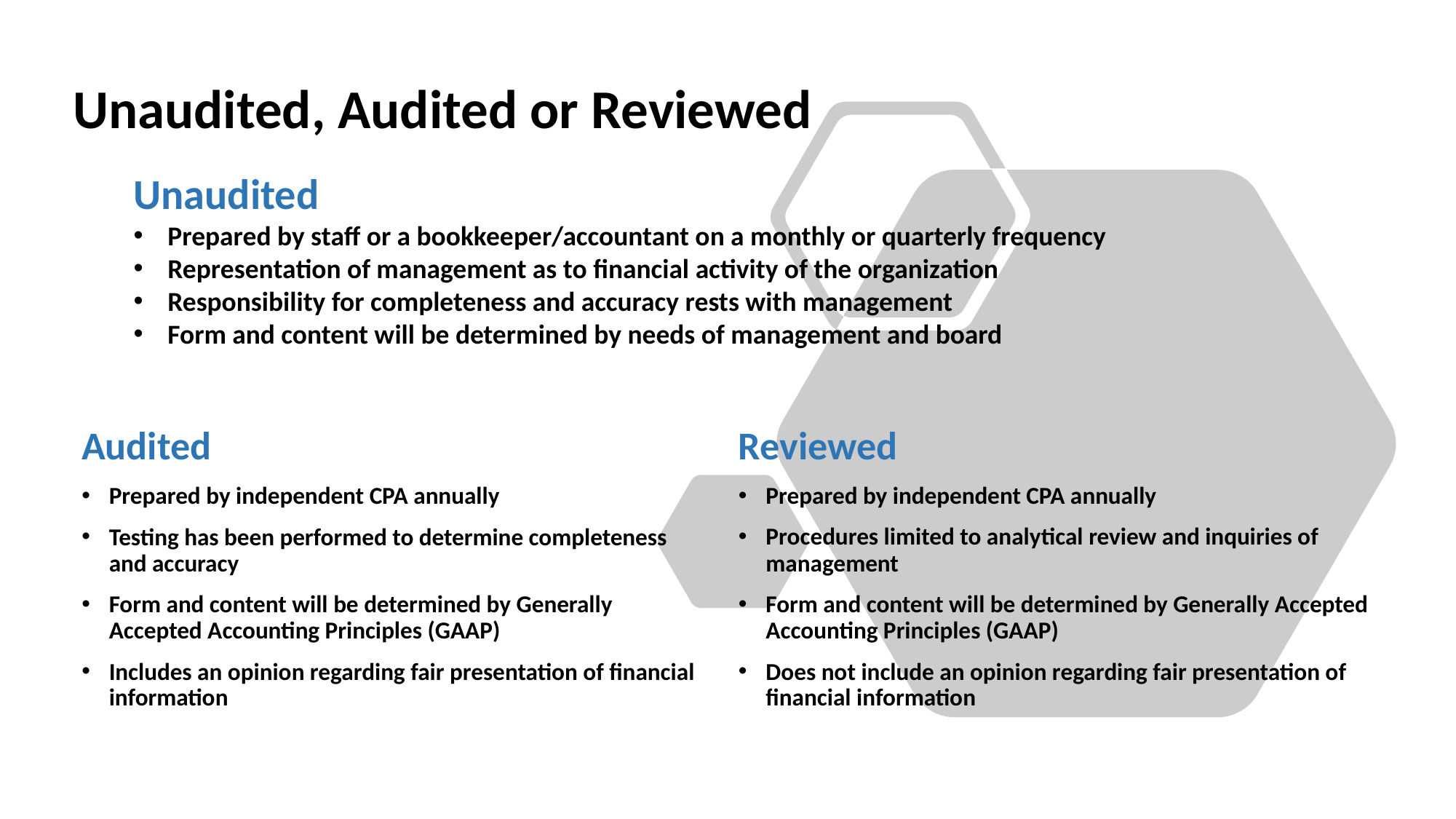

Unaudited, Audited or Reviewed

Unaudited
Prepared by staff or a bookkeeper/accountant on a monthly or quarterly frequency
Representation of management as to financial activity of the organization
Responsibility for completeness and accuracy rests with management
Form and content will be determined by needs of management and board

Reviewed
Prepared by independent CPA annually
Procedures limited to analytical review and inquiries of management
Form and content will be determined by Generally Accepted Accounting Principles (GAAP)
Does not include an opinion regarding fair presentation of financial information

Audited
Prepared by independent CPA annually
Testing has been performed to determine completeness and accuracy
Form and content will be determined by Generally Accepted Accounting Principles (GAAP)
Includes an opinion regarding fair presentation of financial information